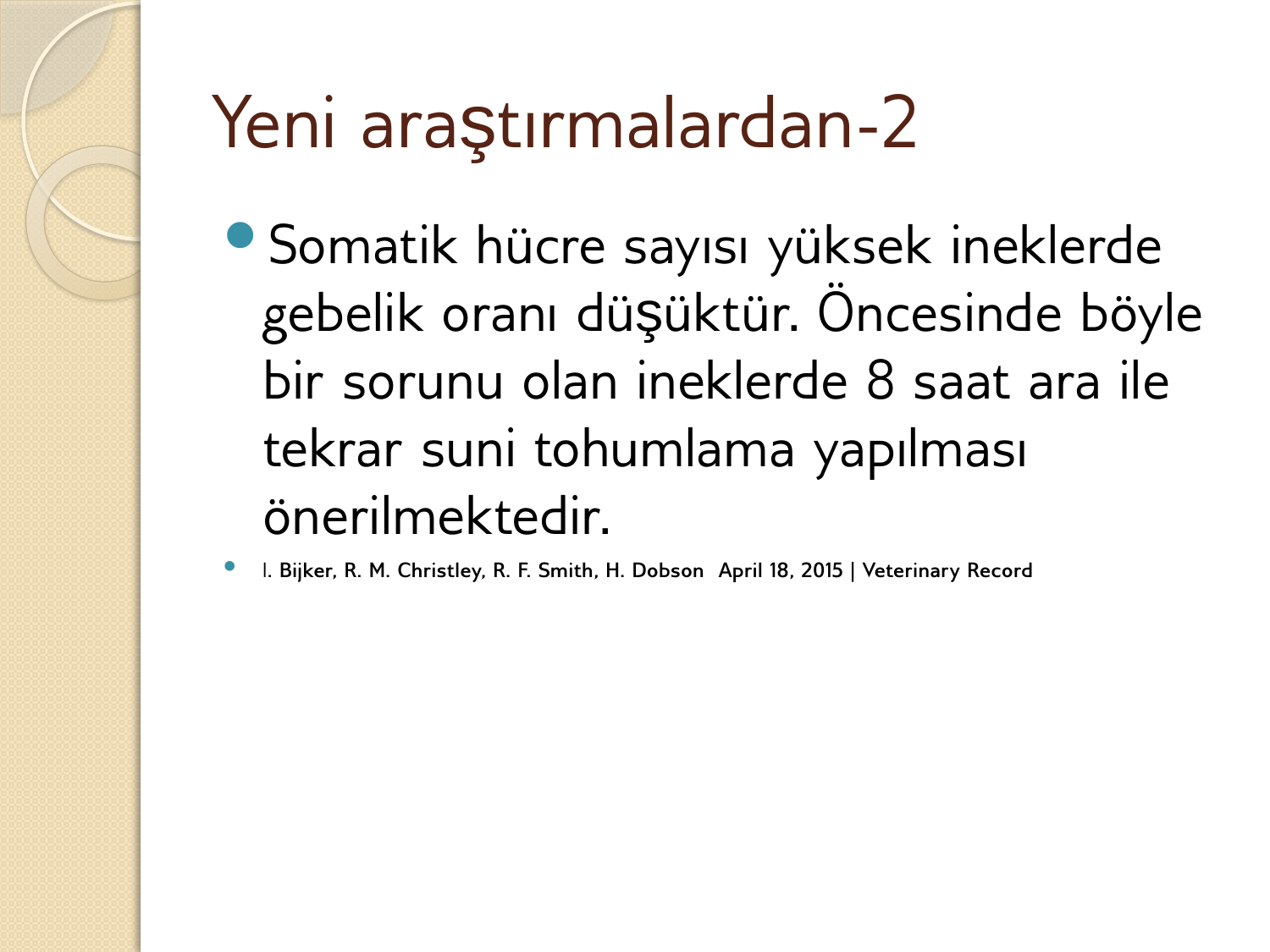

# Yeni araştırmalardan-2
Somatik hücre sayısı yüksek ineklerde gebelik oranı düşüktür. Öncesinde böyle bir sorunu olan ineklerde 8 saat ara ile tekrar suni tohumlama yapılması önerilmektedir.
I. Bijker, R. M. Christley, R. F. Smith, H. Dobson  April 18, 2015 | Veterinary Record